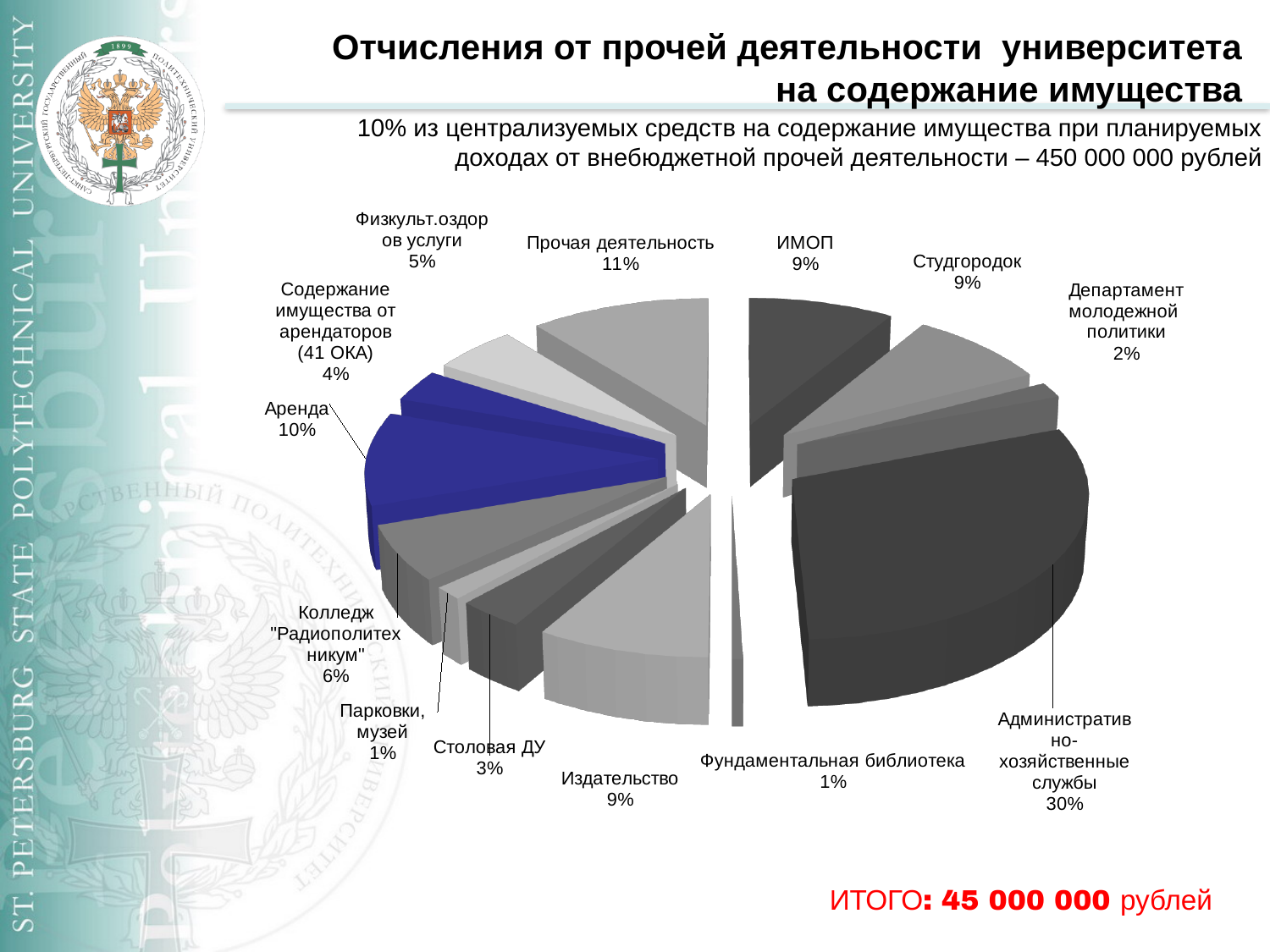

Отчисления от прочей деятельности  университета на содержание имущества
10% из централизуемых средств на содержание имущества при планируемых доходах от внебюджетной прочей деятельности – 450 000 000 рублей

[unsupported chart]

ИТОГО: 45 000 000 рублей